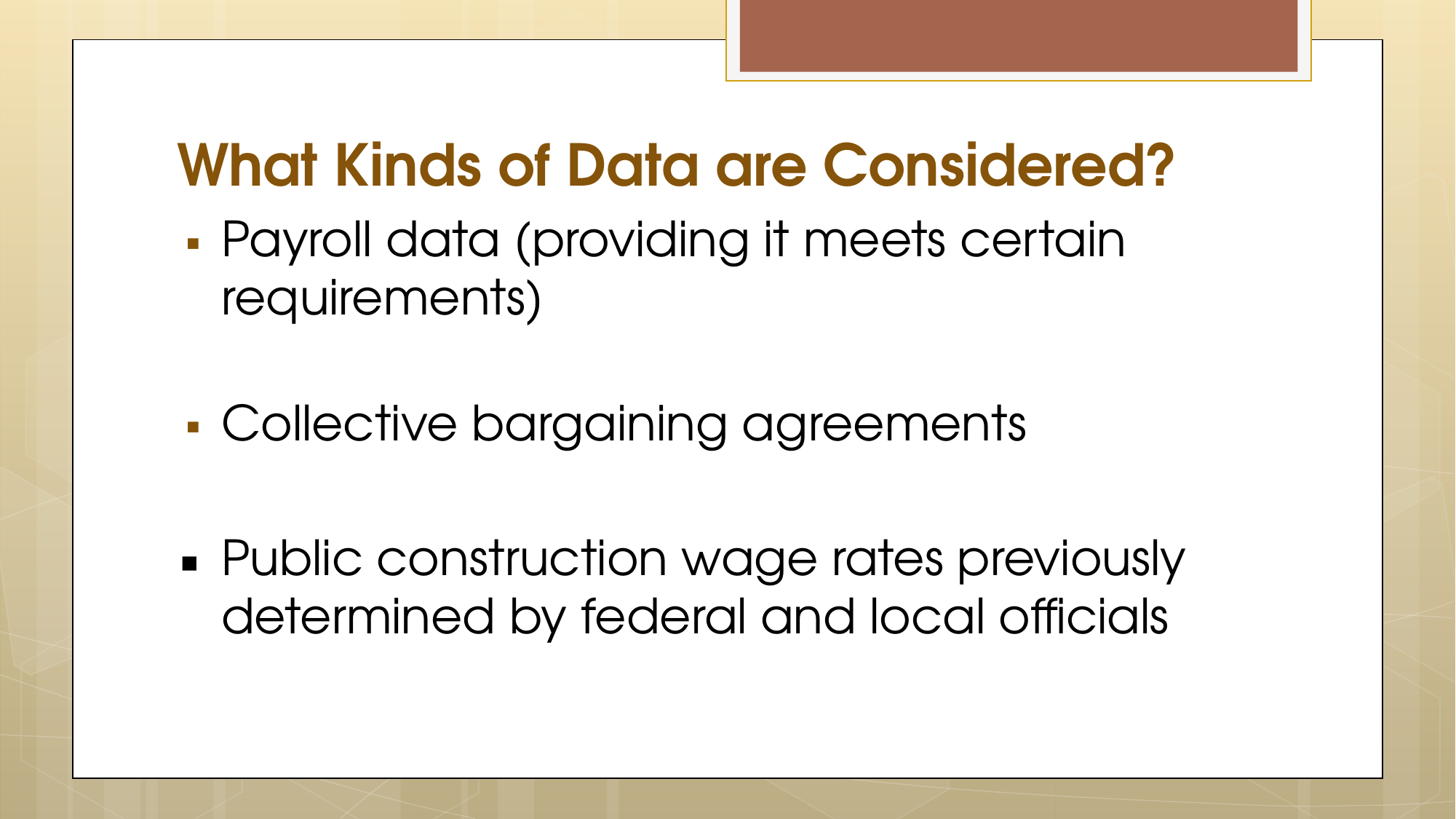

# What Kinds of Data are Considered?
Payroll data (providing it meets certain requirements)

Collective bargaining agreements

Public construction wage rates previously determined by federal and local officials